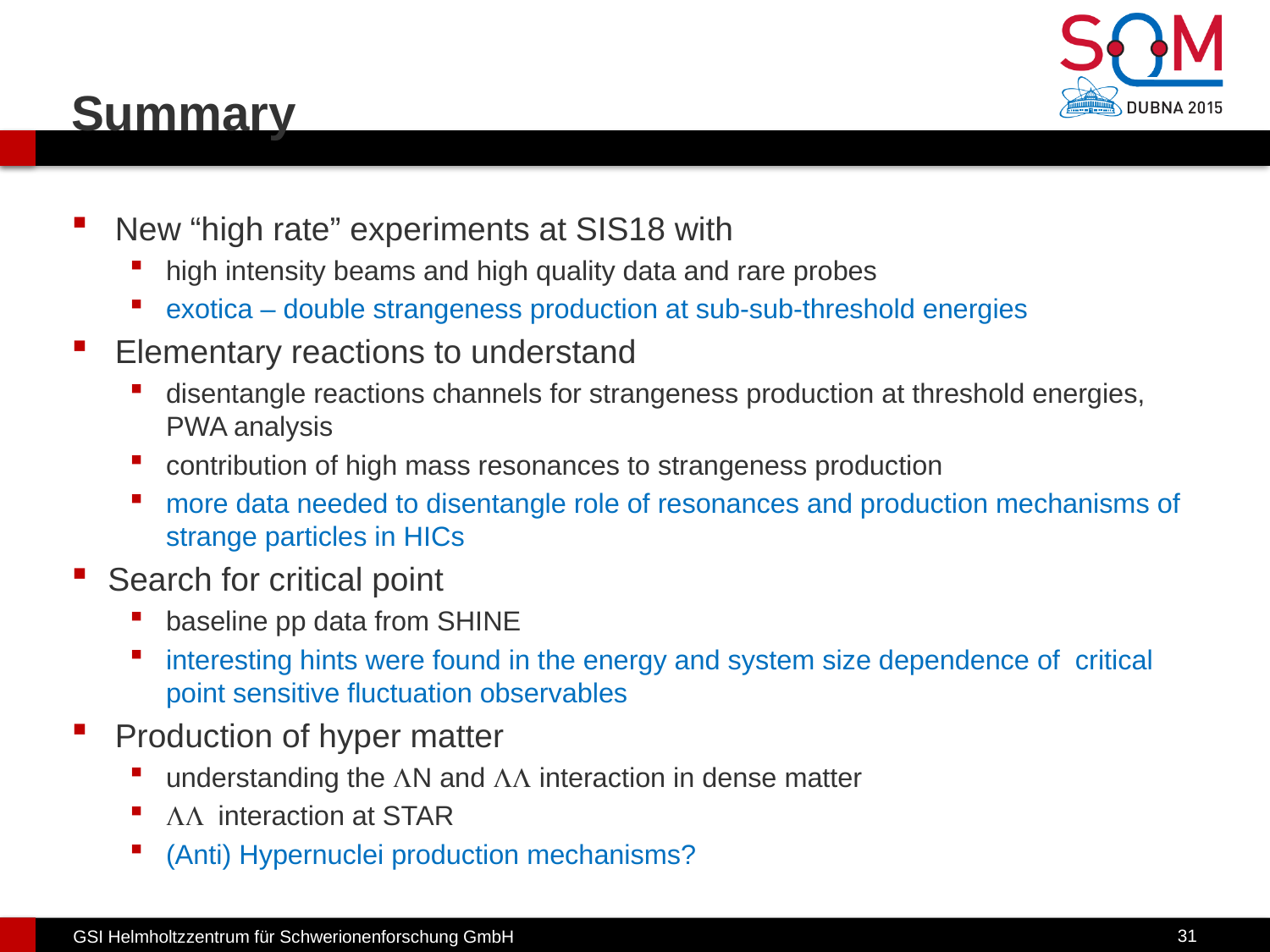

# Summary
New “high rate” experiments at SIS18 with
high intensity beams and high quality data and rare probes
exotica – double strangeness production at sub-sub-threshold energies
Elementary reactions to understand
disentangle reactions channels for strangeness production at threshold energies, PWA analysis
contribution of high mass resonances to strangeness production
more data needed to disentangle role of resonances and production mechanisms of strange particles in HICs
Search for critical point
baseline pp data from SHINE
interesting hints were found in the energy and system size dependence of  critical point sensitive fluctuation observables
Production of hyper matter
understanding the ΛN and ΛΛ interaction in dense matter
ΛΛ interaction at STAR
(Anti) Hypernuclei production mechanisms?

11.07.2015
31
Yvonne Leifels - SQM 2015